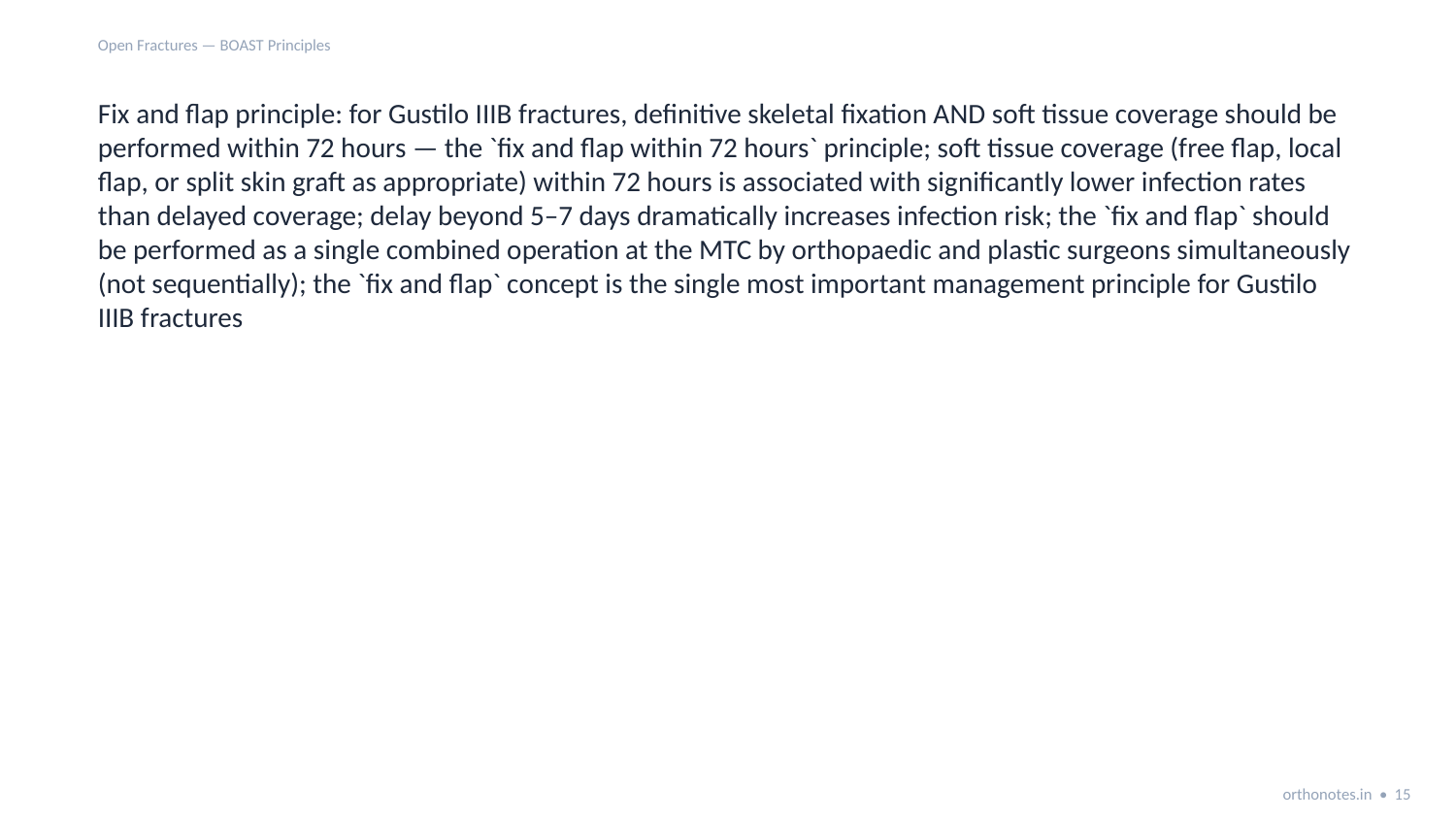

Open Fractures — BOAST Principles
Fix and flap principle: for Gustilo IIIB fractures, definitive skeletal fixation AND soft tissue coverage should be performed within 72 hours — the `fix and flap within 72 hours` principle; soft tissue coverage (free flap, local flap, or split skin graft as appropriate) within 72 hours is associated with significantly lower infection rates than delayed coverage; delay beyond 5–7 days dramatically increases infection risk; the `fix and flap` should be performed as a single combined operation at the MTC by orthopaedic and plastic surgeons simultaneously (not sequentially); the `fix and flap` concept is the single most important management principle for Gustilo IIIB fractures
orthonotes.in  •  15